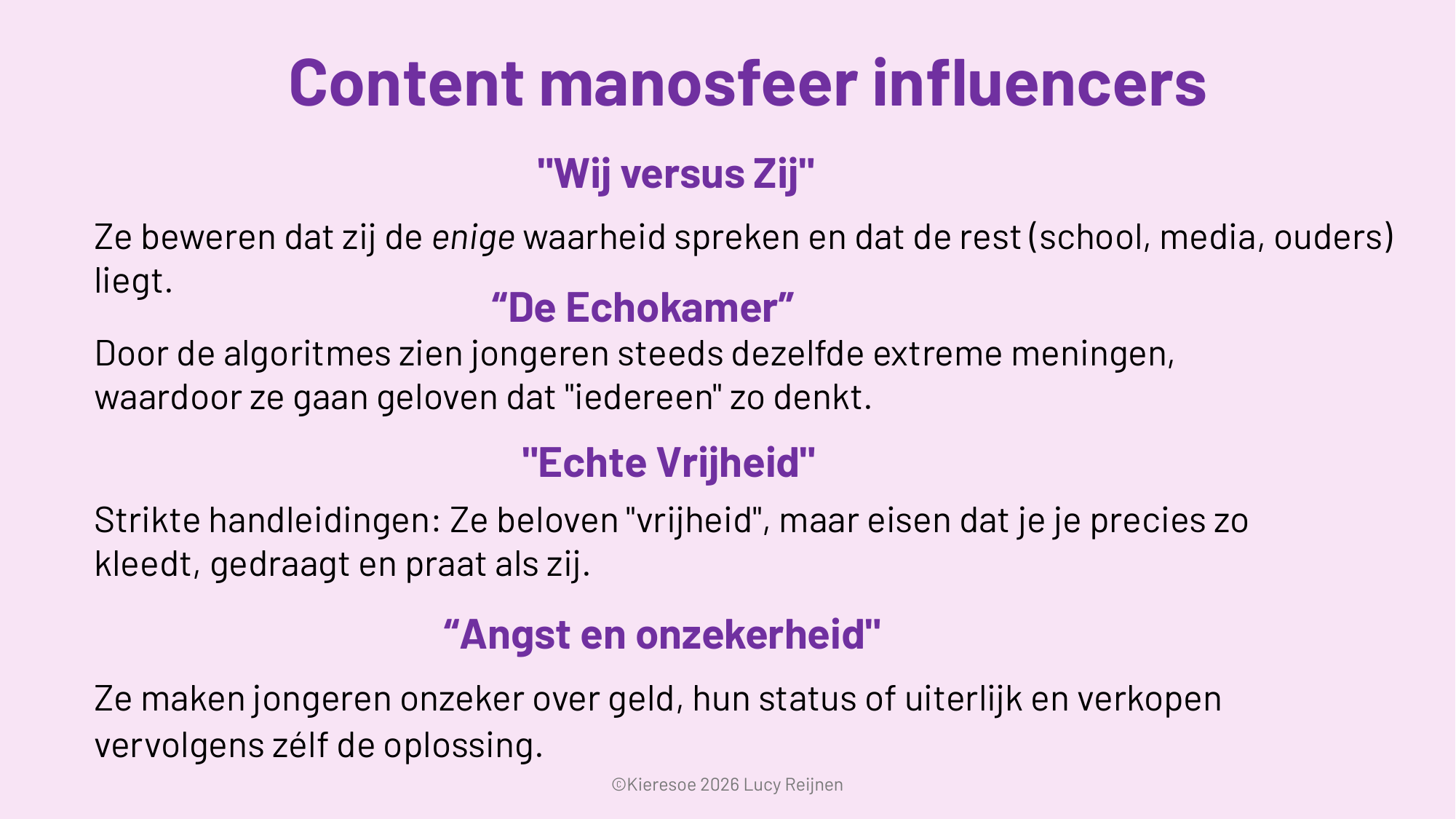

# Content manosfeer influencers
"Wij versus Zij"
Ze beweren dat zij de enige waarheid spreken en dat de rest (school, media, ouders) liegt.
   “De Echokamer”
Door de algoritmes zien jongeren steeds dezelfde extreme meningen, waardoor ze gaan geloven dat "iedereen" zo denkt.
"Echte Vrijheid"
Strikte handleidingen: Ze beloven "vrijheid", maar eisen dat je je precies zo kleedt, gedraagt en praat als zij.
“Angst en onzekerheid"
Ze maken jongeren onzeker over geld, hun status of uiterlijk en verkopen vervolgens zélf de oplossing.
©Kieresoe 2026 Lucy Reijnen